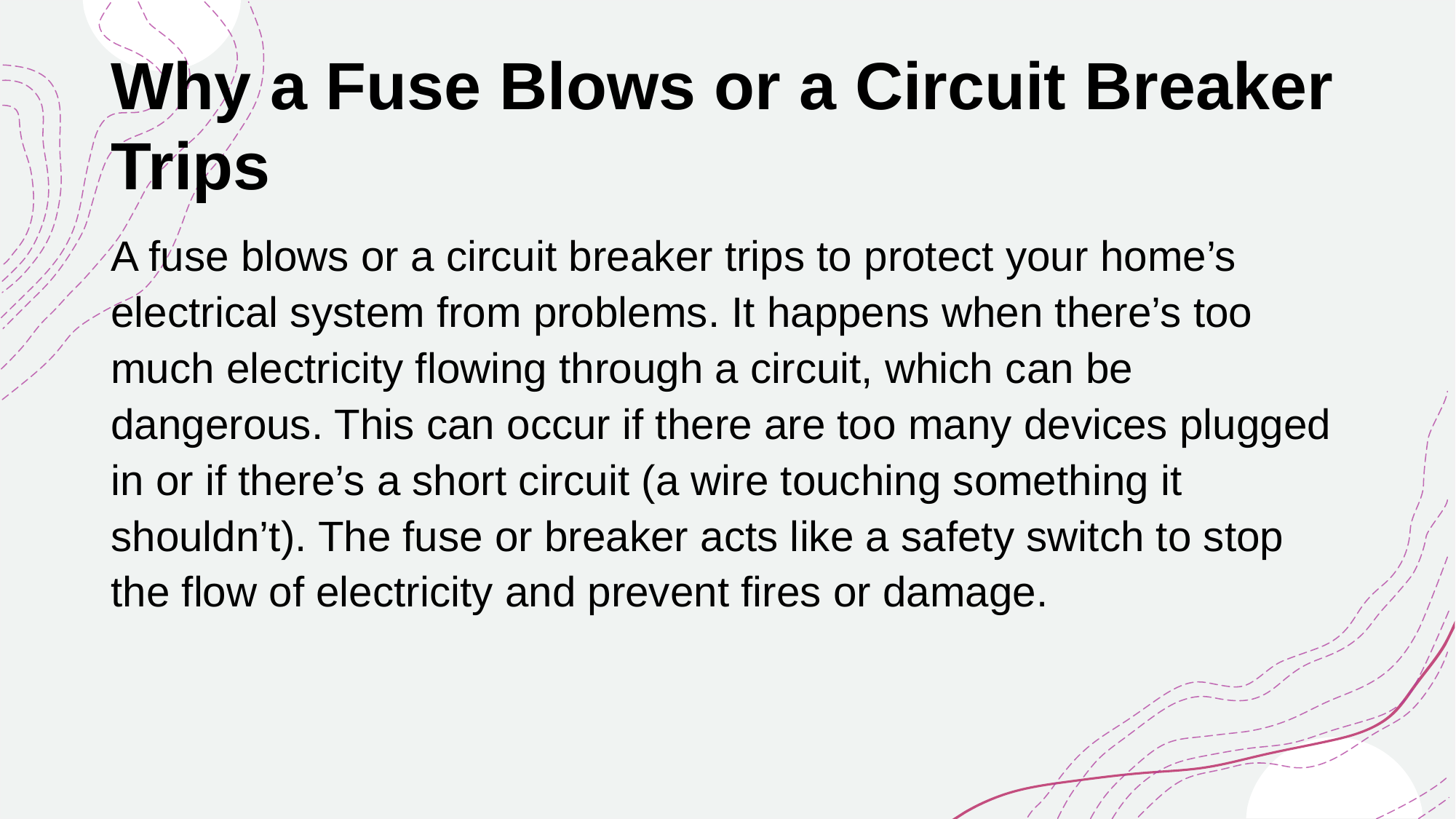

# Why a Fuse Blows or a Circuit Breaker Trips
A fuse blows or a circuit breaker trips to protect your home’s electrical system from problems. It happens when there’s too much electricity flowing through a circuit, which can be dangerous. This can occur if there are too many devices plugged in or if there’s a short circuit (a wire touching something it shouldn’t). The fuse or breaker acts like a safety switch to stop the flow of electricity and prevent fires or damage.